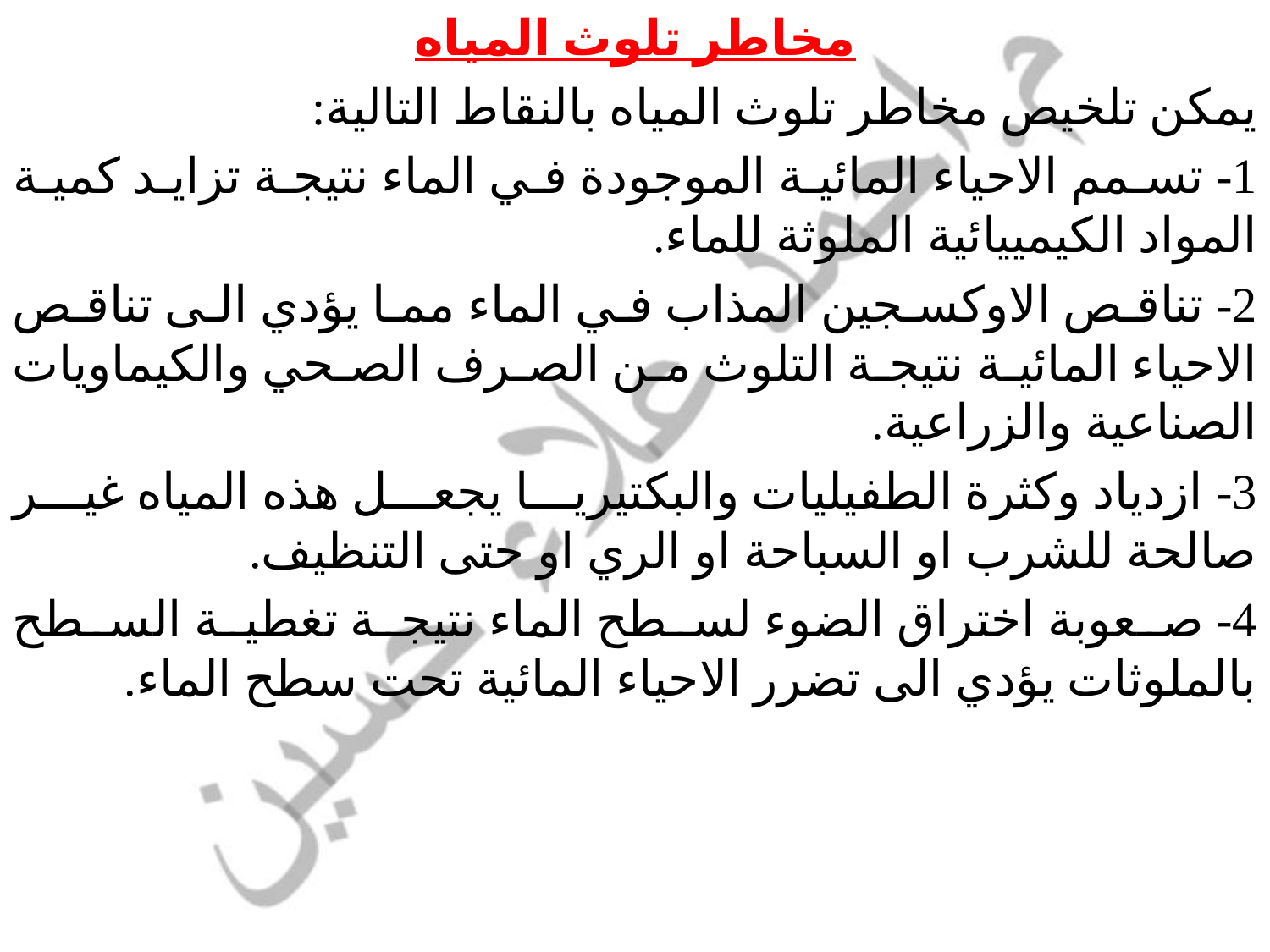

مخاطر تلوث المياه
يمكن تلخيص مخاطر تلوث المياه بالنقاط التالية:
1- تسمم الاحياء المائية الموجودة في الماء نتيجة تزايد كمية المواد الكيمييائية الملوثة للماء.
2- تناقص الاوكسجين المذاب في الماء مما يؤدي الى تناقص الاحياء المائية نتيجة التلوث من الصرف الصحي والكيماويات الصناعية والزراعية.
3- ازدياد وكثرة الطفيليات والبكتيريا يجعل هذه المياه غير صالحة للشرب او السباحة او الري او حتى التنظيف.
4- صعوبة اختراق الضوء لسطح الماء نتيجة تغطية السطح بالملوثات يؤدي الى تضرر الاحياء المائية تحت سطح الماء.